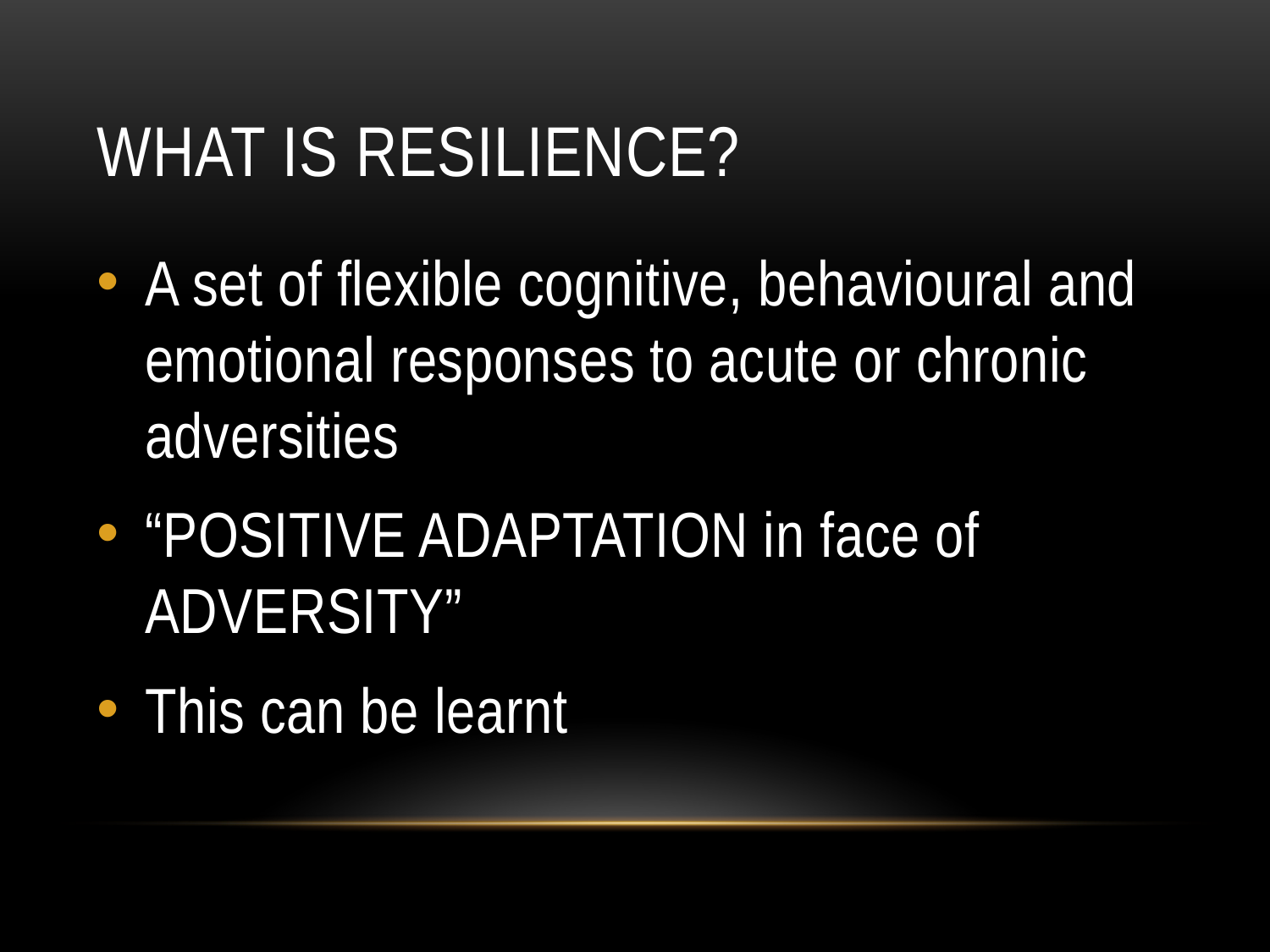

# What is resilience?
A set of flexible cognitive, behavioural and emotional responses to acute or chronic adversities
“POSITIVE ADAPTATION in face of ADVERSITY”
This can be learnt